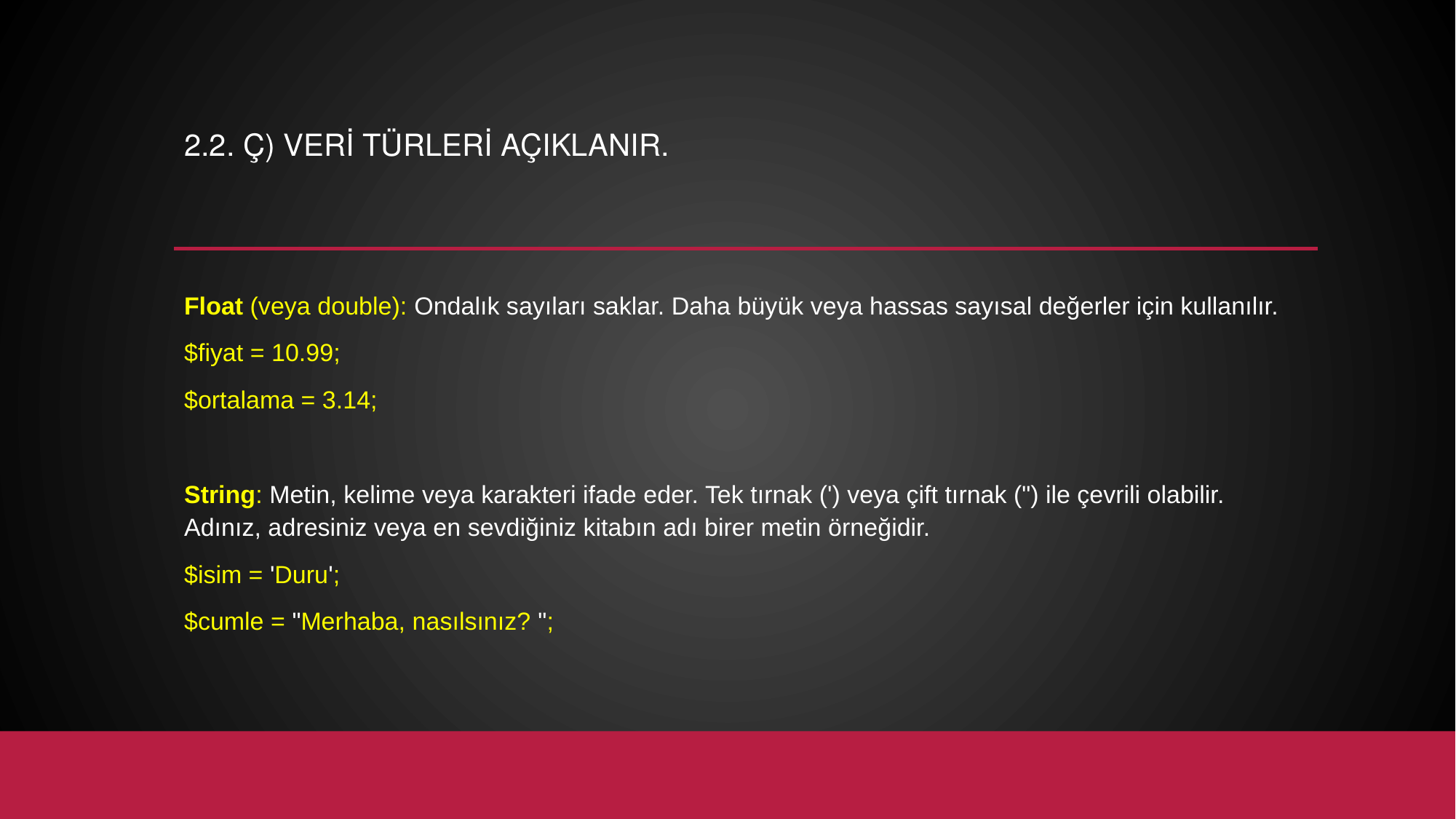

# 2.2. ç) Veri türleri açıklanır.
Float (veya double): Ondalık sayıları saklar. Daha büyük veya hassas sayısal değerler için kullanılır.
$fiyat = 10.99;
$ortalama = 3.14;

String: Metin, kelime veya karakteri ifade eder. Tek tırnak (') veya çift tırnak (") ile çevrili olabilir. Adınız, adresiniz veya en sevdiğiniz kitabın adı birer metin örneğidir.
$isim = 'Duru';
$cumle = "Merhaba, nasılsınız? ";